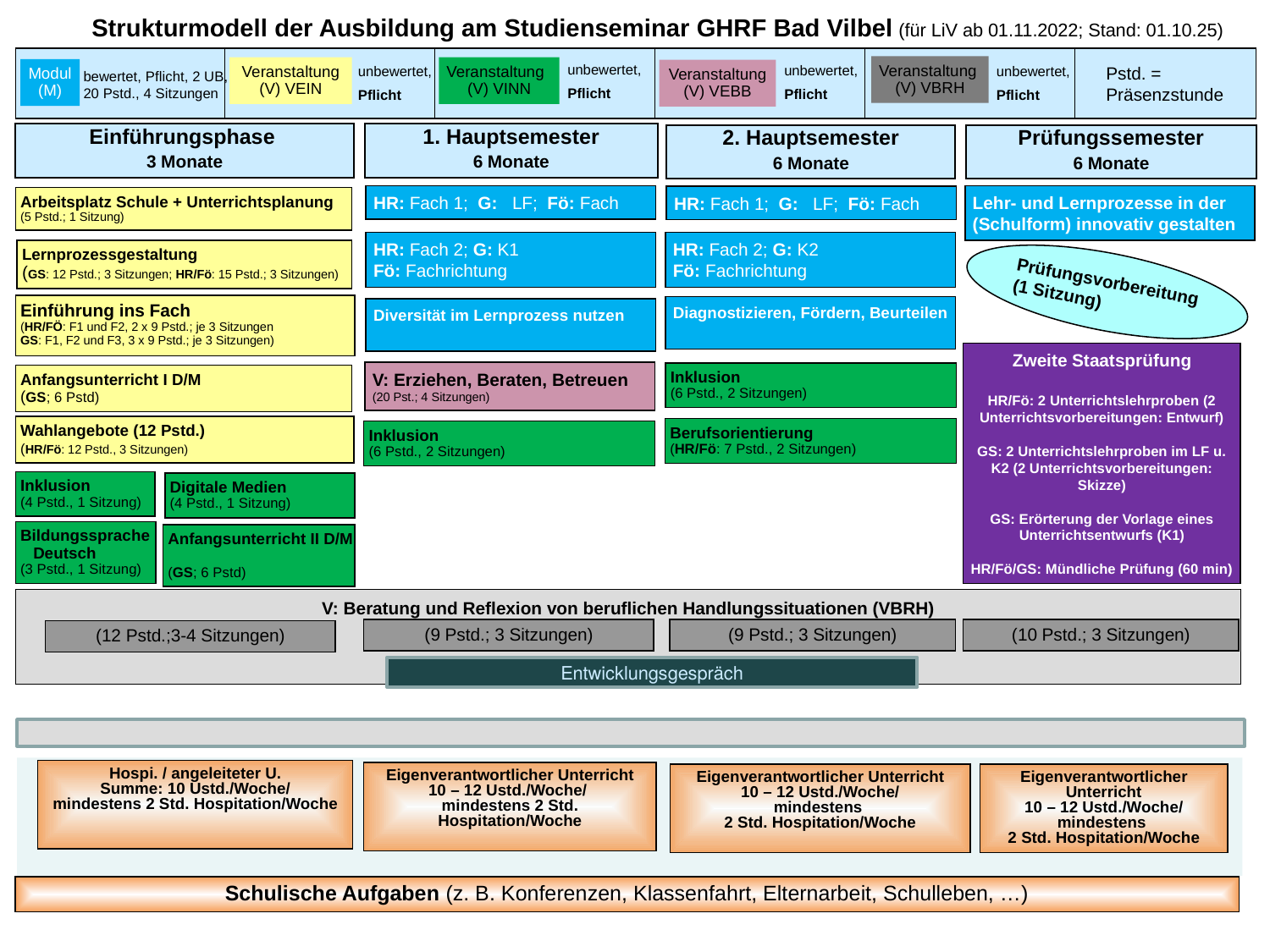

Strukturmodell der Ausbildung am Studienseminar GHRF Bad Vilbel (für LiV ab 01.11.2022; Stand: 01.10.25)

unbewertet,
Pflicht
unbewertet,
Pflicht
unbewertet,
Pflicht
unbewertet,
Pflicht
Pstd. = Präsenzstunde
Veranstaltung
(V) VBRH
Veranstaltung
(V) VEIN
Veranstaltung
(V) VINN
Modul
(M)
Veranstaltung
(V) VEBB
bewertet, Pflicht, 2 UB, 20 Pstd., 4 Sitzungen
Einführungsphase
3 Monate
1. Hauptsemester
6 Monate
Prüfungssemester
6 Monate
2. Hauptsemester
6 Monate
HR: Fach 1;  G:   LF;  Fö: Fach
Lehr- und Lernprozesse in der (Schulform) innovativ gestalten
HR: Fach 1;  G:   LF;  Fö: Fach
Arbeitsplatz Schule + Unterrichtsplanung
(5 Pstd.; 1 Sitzung)
HR: Fach 2; G: K1
Fö: Fachrichtung
HR: Fach 2; G: K2
Fö: Fachrichtung
Lernprozessgestaltung
(GS: 12 Pstd.; 3 Sitzungen; HR/Fö: 15 Pstd.; 3 Sitzungen)
Prüfungsvorbereitung
(1 Sitzung)
Einführung ins Fach
(HR/FÖ: F1 und F2, 2 x 9 Pstd.; je 3 Sitzungen
GS: F1, F2 und F3, 3 x 9 Pstd.; je 3 Sitzungen)

Diagnostizieren, Fördern, Beurteilen

Diversität im Lernprozess nutzen

Zweite Staatsprüfung

HR/Fö: 2 Unterrichtslehrproben (2 Unterrichtsvorbereitungen: Entwurf)

GS: 2 Unterrichtslehrproben im LF u. K2 (2 Unterrichtsvorbereitungen: Skizze)

GS: Erörterung der Vorlage eines Unterrichtsentwurfs (K1)

HR/Fö/GS: Mündliche Prüfung (60 min)
V: Erziehen, Beraten, Betreuen
(20 Pst.; 4 Sitzungen)
Inklusion
(6 Pstd., 2 Sitzungen)
Anfangsunterricht I D/M
(GS; 6 Pstd)
Wahlangebote (12 Pstd.)
(HR/Fö: 12 Pstd., 3 Sitzungen)
Berufsorientierung
(HR/Fö: 7 Pstd., 2 Sitzungen)
Inklusion
(6 Pstd., 2 Sitzungen)
Inklusion
(4 Pstd., 1 Sitzung)
Digitale Medien
(4 Pstd., 1 Sitzung)
Bildungssprache Deutsch
(3 Pstd., 1 Sitzung)
Anfangsunterricht II D/M
(GS; 6 Pstd)
V: Beratung und Reflexion von beruflichen Handlungssituationen (VBRH)

(9 Pstd.; 3 Sitzungen)
(10 Pstd.; 3 Sitzungen)
(9 Pstd.; 3 Sitzungen)
(12 Pstd.;3-4 Sitzungen)
Entwicklungsgespräch

Hospi. / angeleiteter U.
Summe: 10 Ustd./Woche/
mindestens 2 Std. Hospitation/Woche

Eigenverantwortlicher Unterricht
10 – 12 Ustd./Woche/
mindestens 2 Std. Hospitation/Woche

Eigenverantwortlicher Unterricht
10 – 12 Ustd./Woche/
mindestens
2 Std. Hospitation/Woche

Eigenverantwortlicher Unterricht
10 – 12 Ustd./Woche/
mindestens
2 Std. Hospitation/Woche
Schulische Aufgaben (z. B. Konferenzen, Klassenfahrt, Elternarbeit, Schulleben, …)